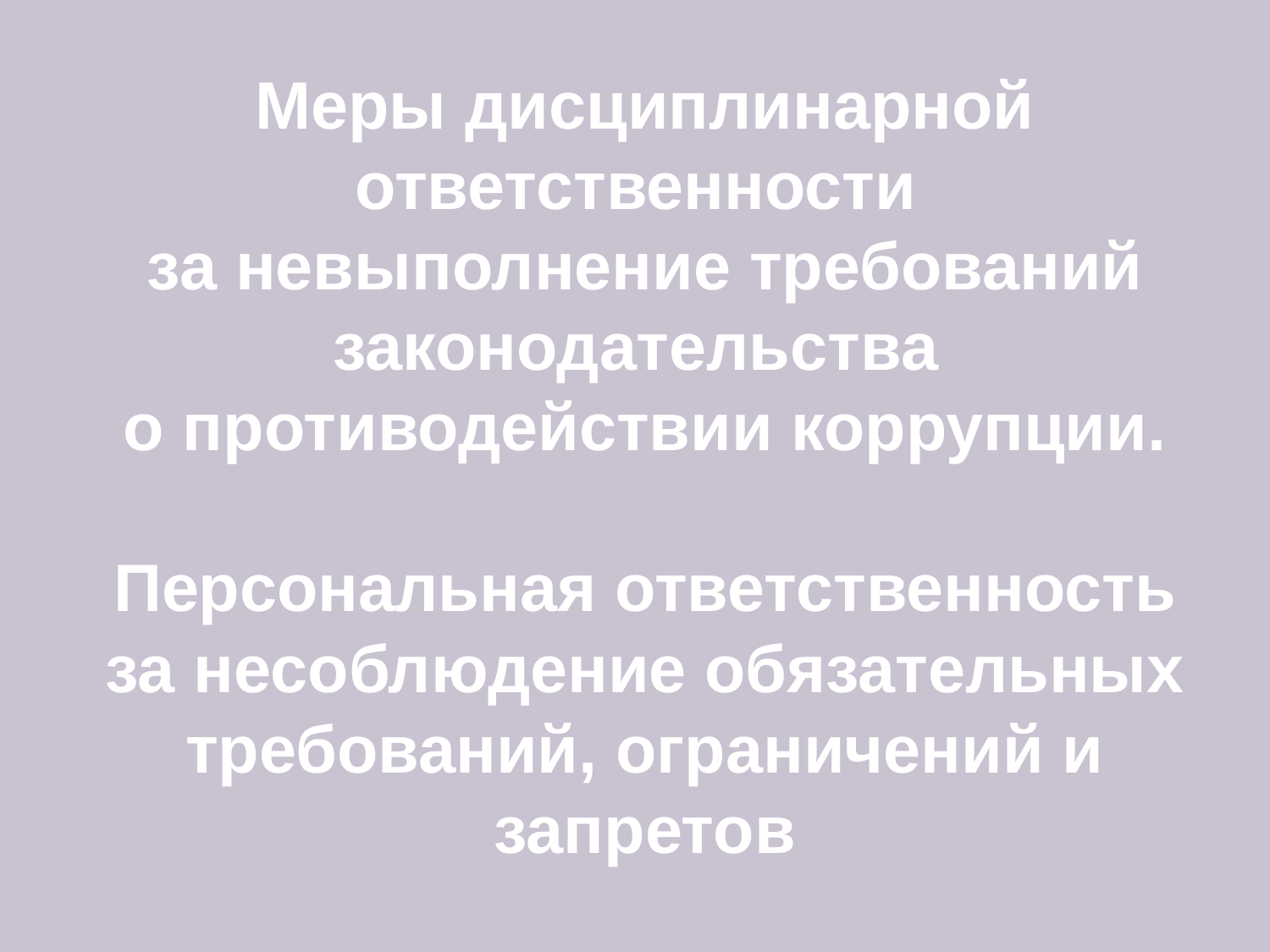

Меры дисциплинарной ответственности
за невыполнение требований законодательства
о противодействии коррупции.

 Персональная ответственность
за несоблюдение обязательных требований, ограничений и запретов